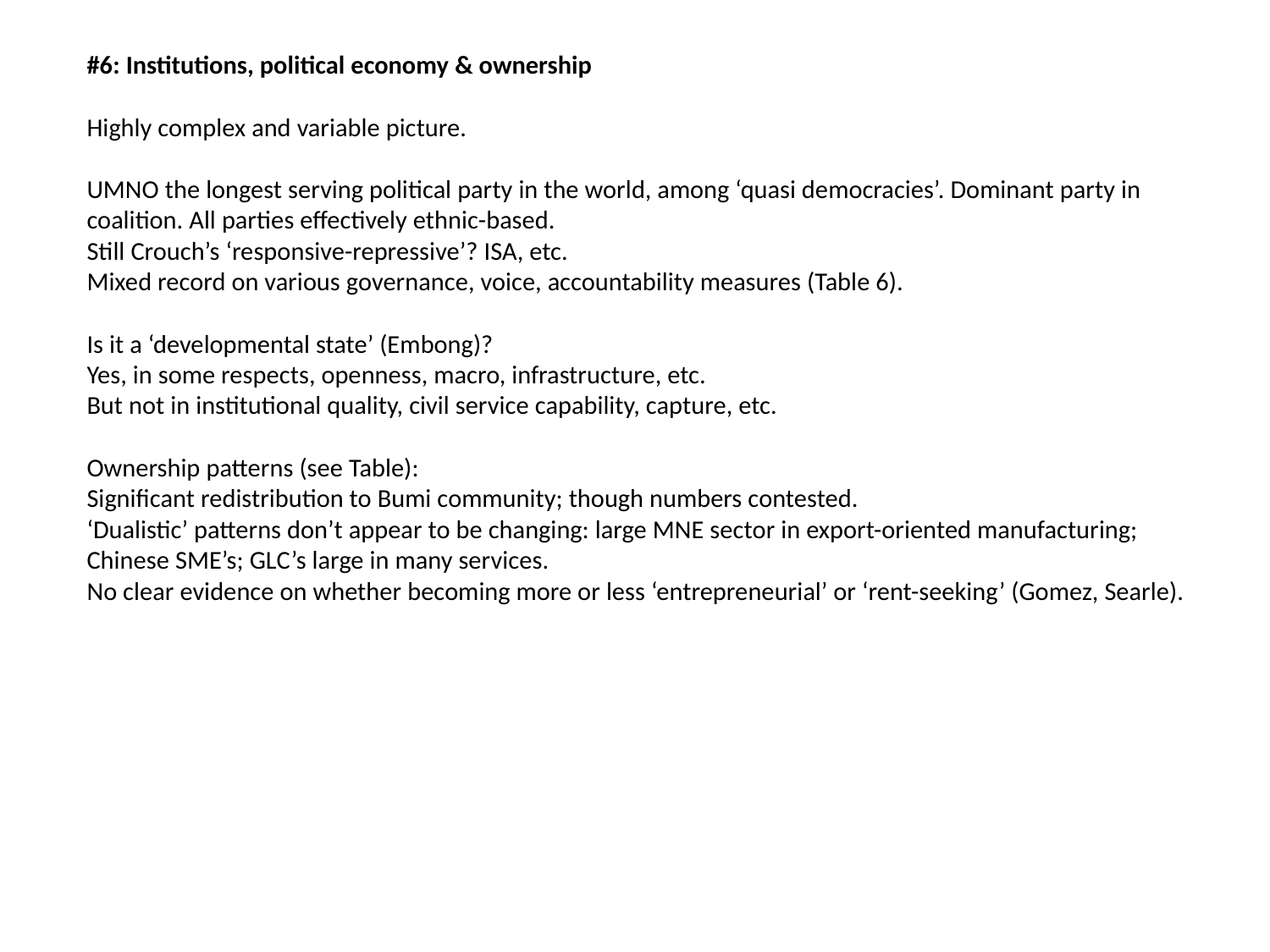

# #6: Institutions, political economy & ownership Highly complex and variable picture. UMNO the longest serving political party in the world, among ‘quasi democracies’. Dominant party in coalition. All parties effectively ethnic-based. Still Crouch’s ‘responsive-repressive’? ISA, etc. Mixed record on various governance, voice, accountability measures (Table 6). Is it a ‘developmental state’ (Embong)? Yes, in some respects, openness, macro, infrastructure, etc. But not in institutional quality, civil service capability, capture, etc. Ownership patterns (see Table): Significant redistribution to Bumi community; though numbers contested. ‘Dualistic’ patterns don’t appear to be changing: large MNE sector in export-oriented manufacturing; Chinese SME’s; GLC’s large in many services. No clear evidence on whether becoming more or less ‘entrepreneurial’ or ‘rent-seeking’ (Gomez, Searle).